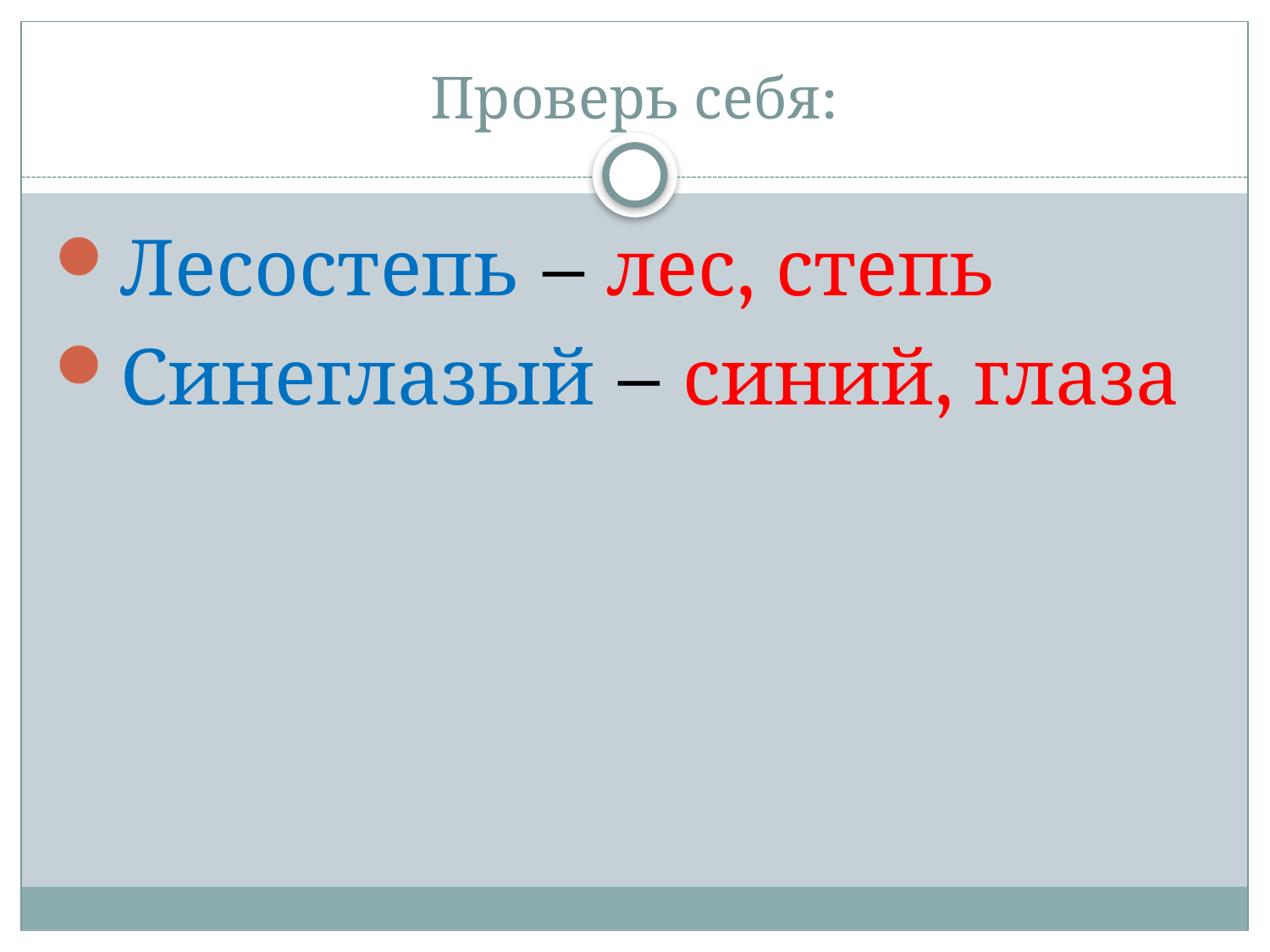

# Проверь себя:
Лесостепь – лес, степь
Синеглазый – синий, глаза